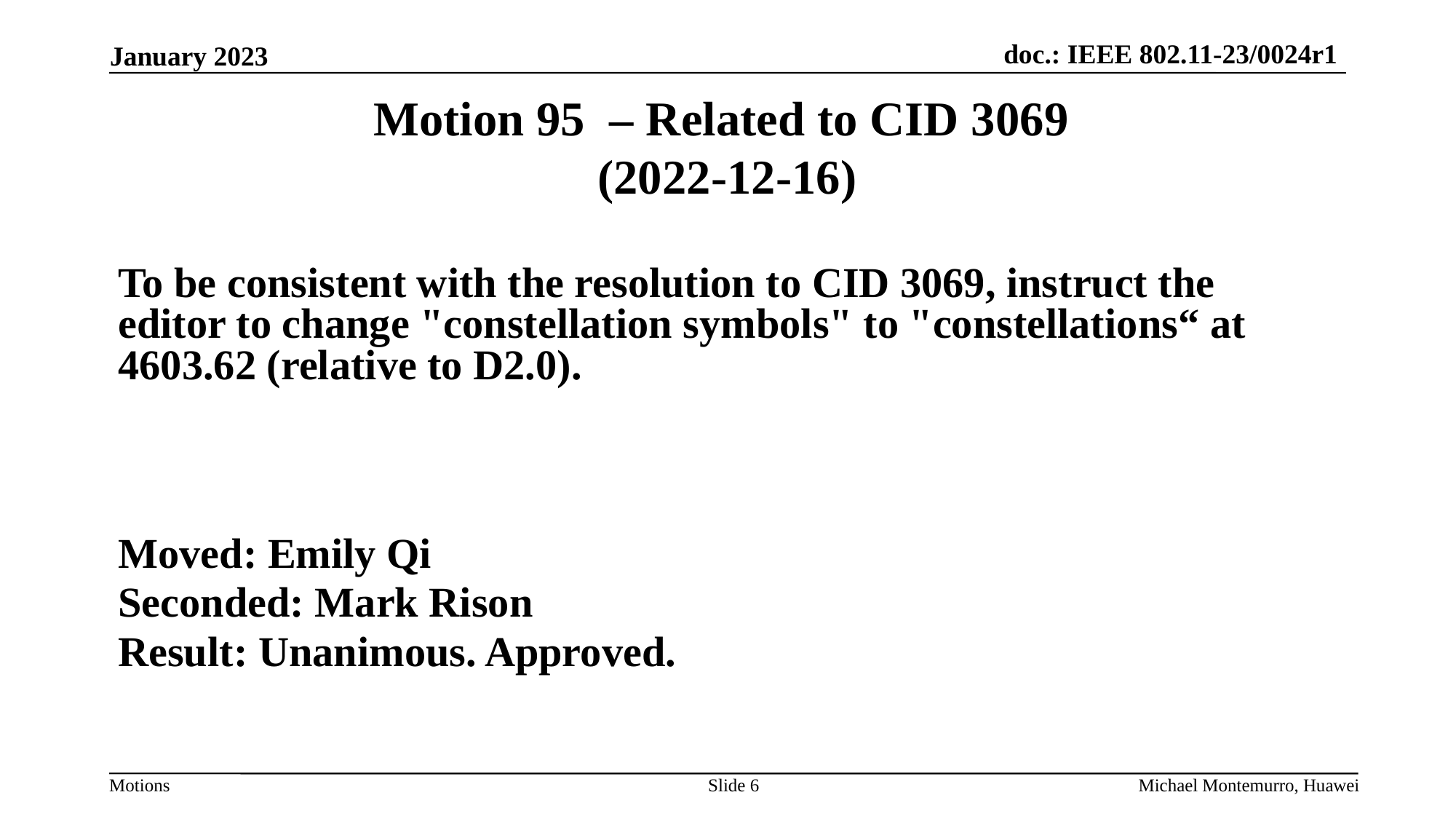

# Motion 95  – Related to CID 3069 (2022-12-16)

To be consistent with the resolution to CID 3069, instruct the editor to change "constellation symbols" to "constellations“ at  4603.62 (relative to D2.0).

Moved: Emily Qi
Seconded: Mark Rison
Result: Unanimous. Approved.
Slide 6
Michael Montemurro, Huawei